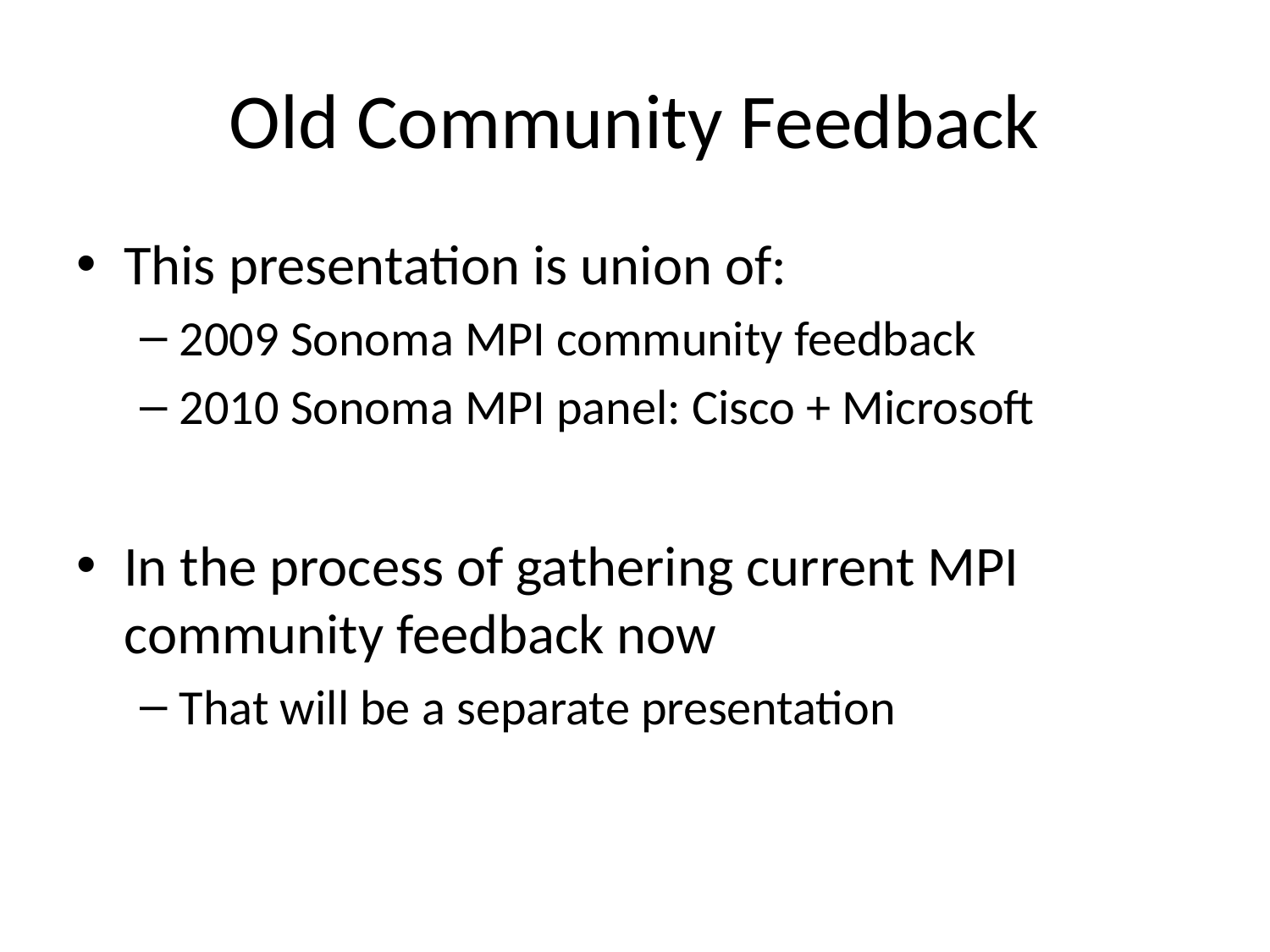

# Old Community Feedback
This presentation is union of:
2009 Sonoma MPI community feedback
2010 Sonoma MPI panel: Cisco + Microsoft

In the process of gathering current MPI community feedback now
That will be a separate presentation